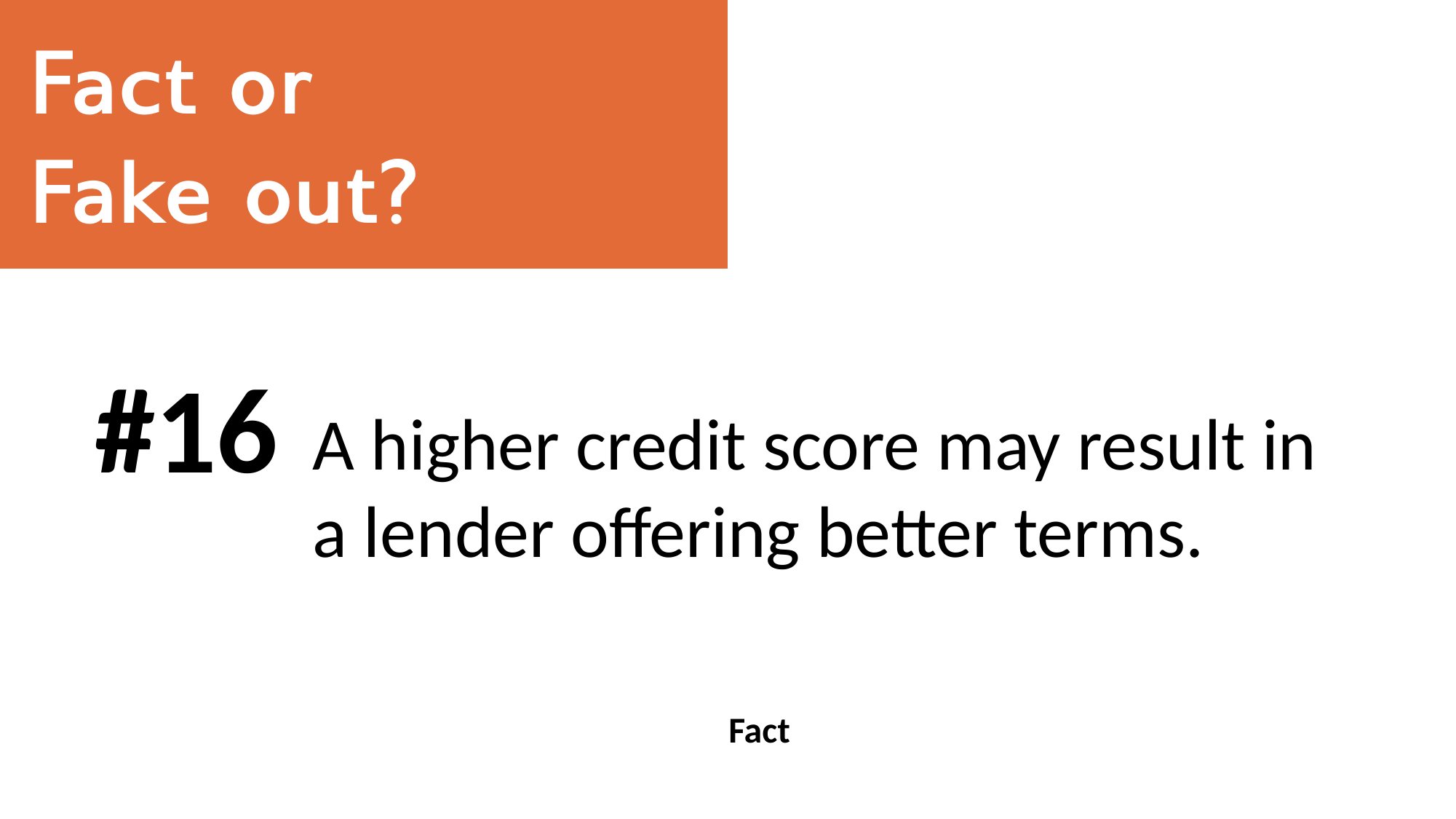

Fact or
Fake out?

#16
A higher credit score may result in a lender offering better terms.

Fact